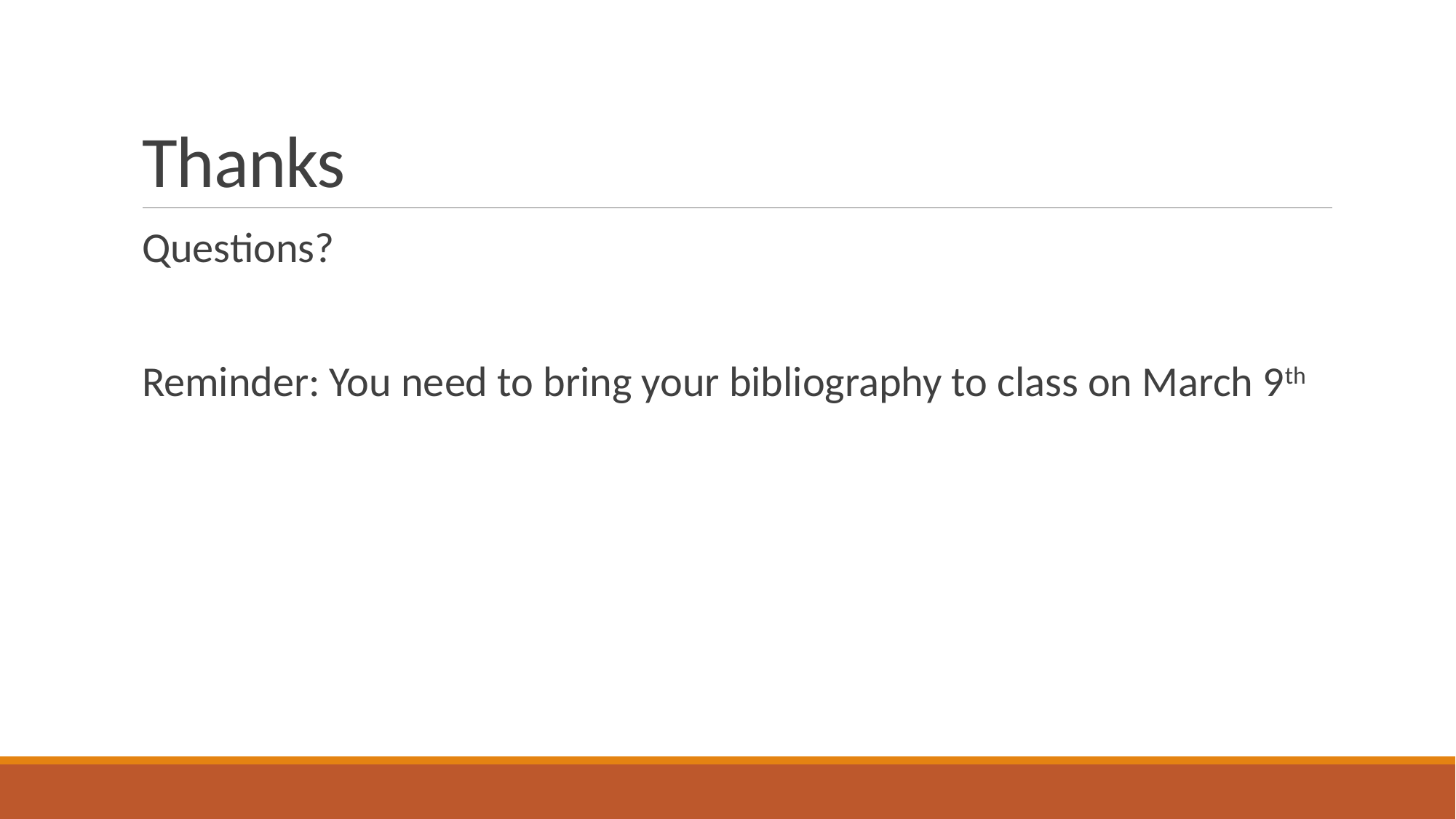

# Thanks
Questions?

Reminder: You need to bring your bibliography to class on March 9th